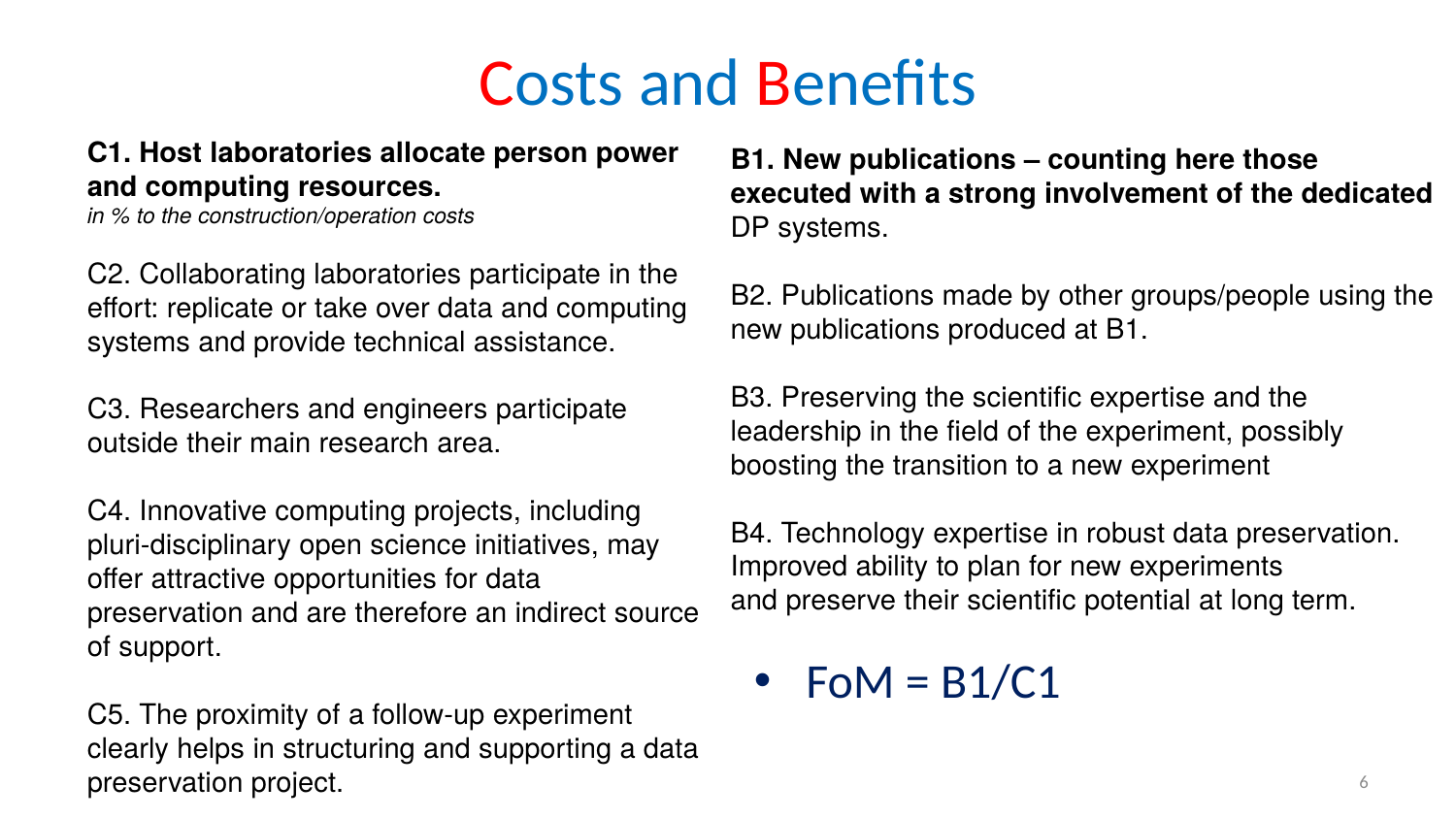

# Costs and Benefits
C1. Host laboratories allocate person power and computing resources.
in % to the construction/operation costs

C2. Collaborating laboratories participate in the effort: replicate or take over data and computing systems and provide technical assistance.

C3. Researchers and engineers participate outside their main research area.

C4. Innovative computing projects, including pluri-disciplinary open science initiatives, may
offer attractive opportunities for data preservation and are therefore an indirect source of support.

C5. The proximity of a follow-up experiment clearly helps in structuring and supporting a data preservation project.
B1. New publications – counting here those executed with a strong involvement of the dedicated DP systems.

B2. Publications made by other groups/people using the new publications produced at B1.

B3. Preserving the scientific expertise and the leadership in the field of the experiment, possibly
boosting the transition to a new experiment

B4. Technology expertise in robust data preservation. Improved ability to plan for new experiments
and preserve their scientific potential at long term.
 FoM = B1/C1

6